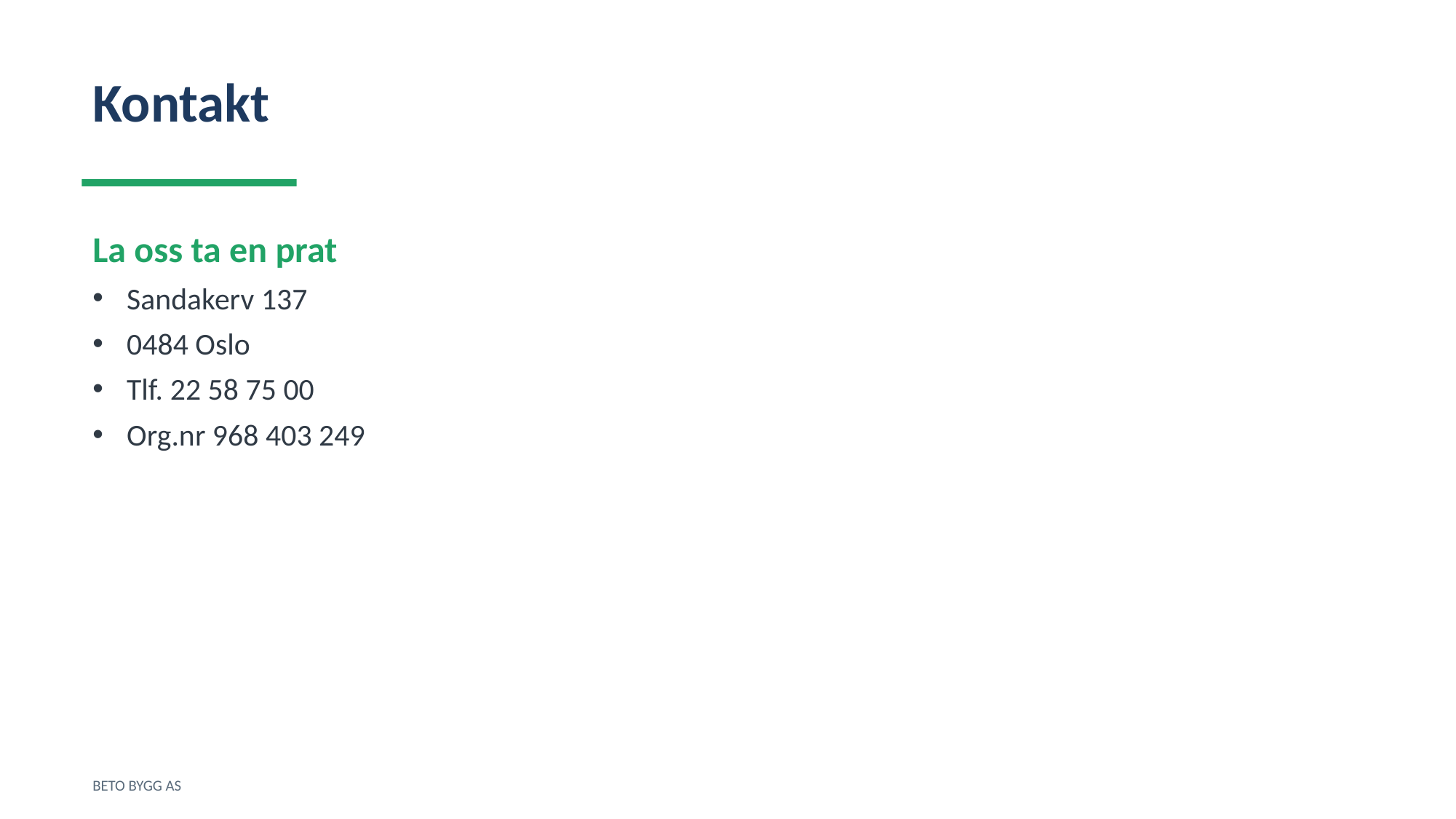

Kontakt

La oss ta en prat
Sandakerv 137
0484 Oslo
Tlf. 22 58 75 00
Org.nr 968 403 249
BETO BYGG AS